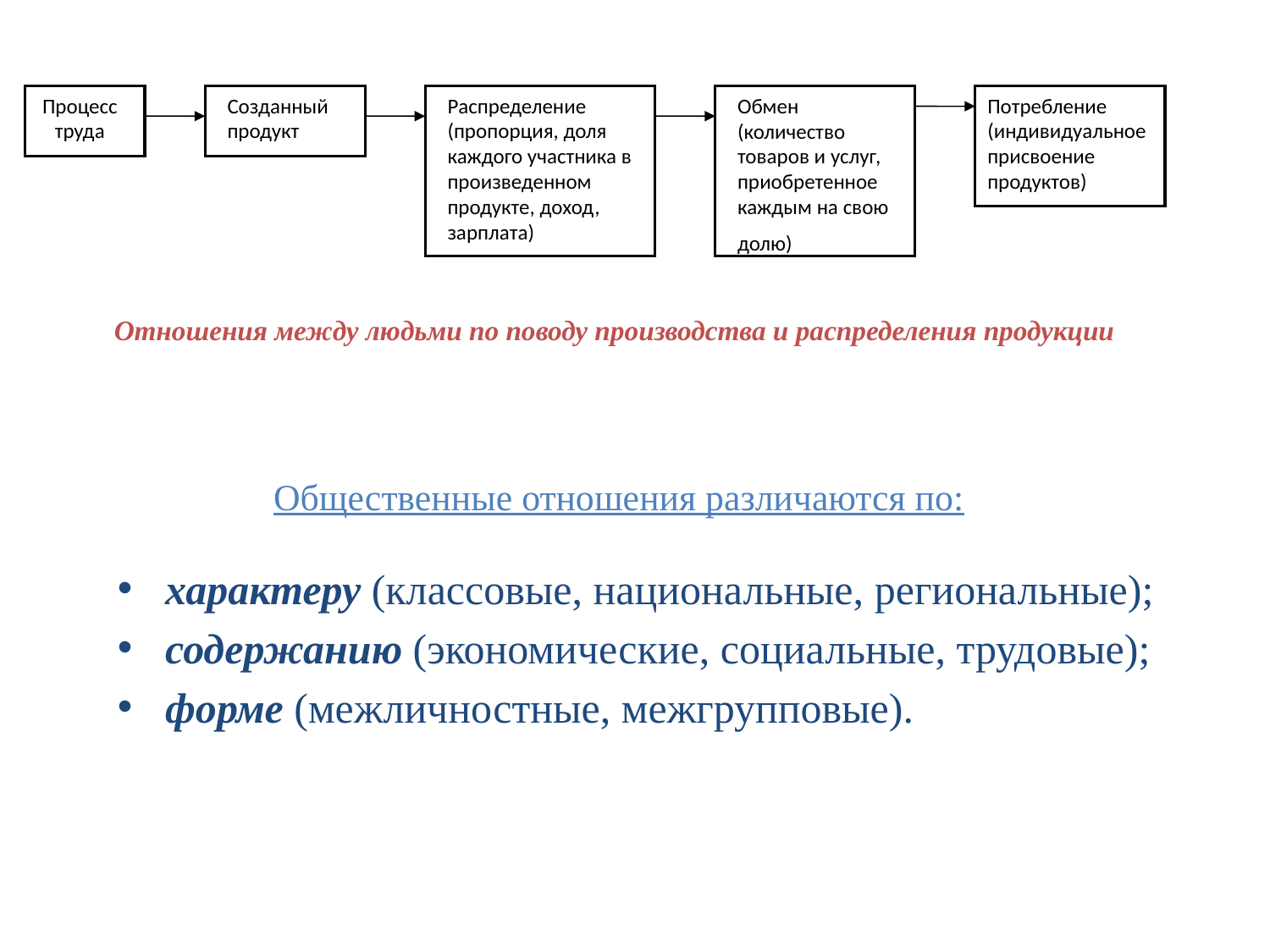

Процесс труда

Созданный продукт

Распределение (пропорция, доля каждого участника в произведенном продукте, доход, зарплата)

Обмен (количество товаров и услуг, приобретенное каждым на свою долю)

Потребление (индивидуальное присвоение продуктов)

Отношения между людьми по поводу производства и распределения продукции
# Общественные отношения различаются по:
характеру (классовые, национальные, региональные);
содержанию (экономические, социальные, трудовые);
форме (межличностные, межгрупповые).